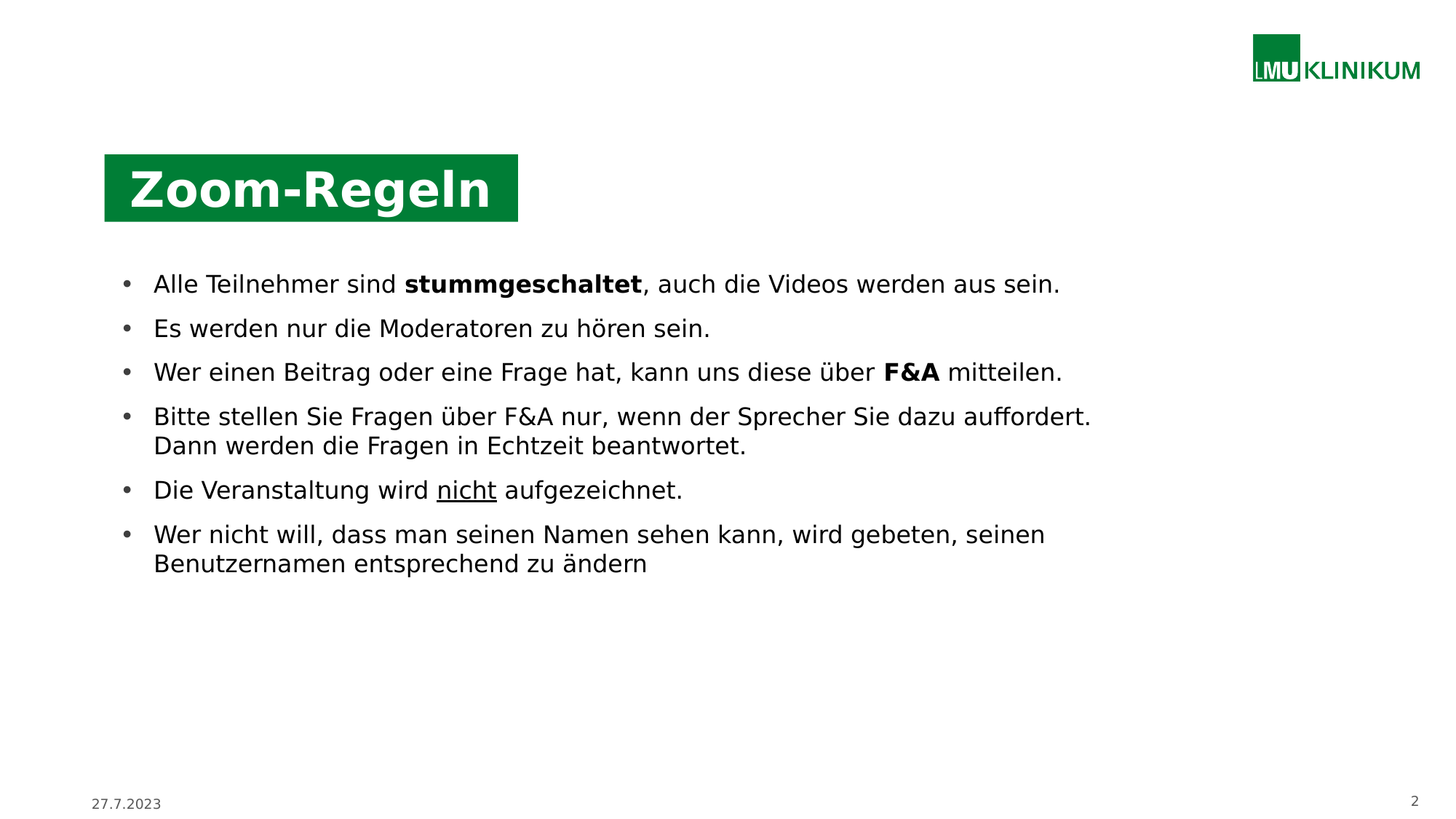

# Zoom-Regeln
Alle Teilnehmer sind stummgeschaltet, auch die Videos werden aus sein.
Es werden nur die Moderatoren zu hören sein.
Wer einen Beitrag oder eine Frage hat, kann uns diese über F&A mitteilen.
Bitte stellen Sie Fragen über F&A nur, wenn der Sprecher Sie dazu auffordert. Dann werden die Fragen in Echtzeit beantwortet.
Die Veranstaltung wird nicht aufgezeichnet.
Wer nicht will, dass man seinen Namen sehen kann, wird gebeten, seinen Benutzernamen entsprechend zu ändern
2
27.7.2023